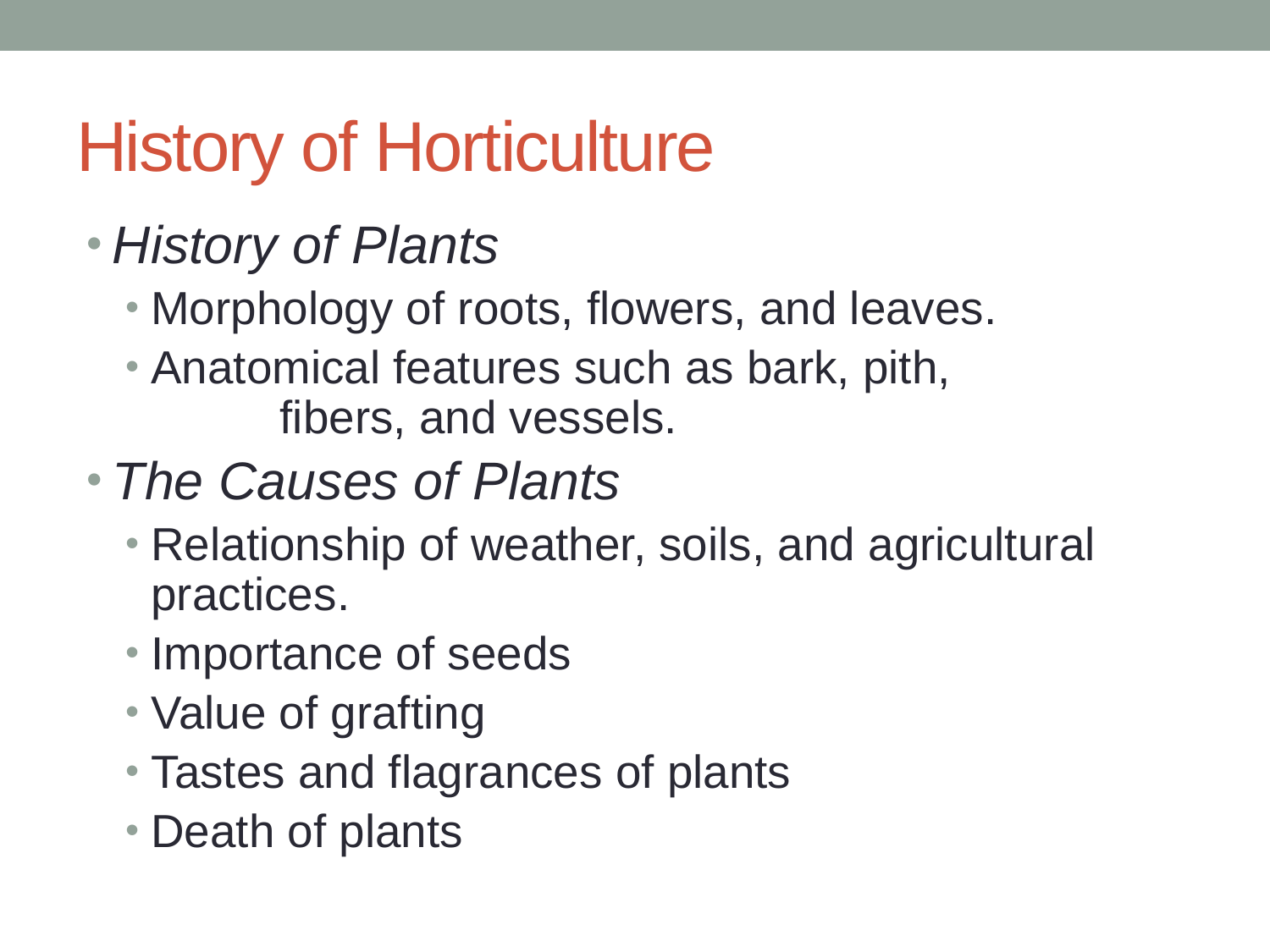

# History of Horticulture
History of Plants
Morphology of roots, flowers, and leaves.
Anatomical features such as bark, pith,                                  fibers, and vessels.
The Causes of Plants
Relationship of weather, soils, and agricultural practices.
Importance of seeds
Value of grafting
Tastes and flagrances of plants
Death of plants